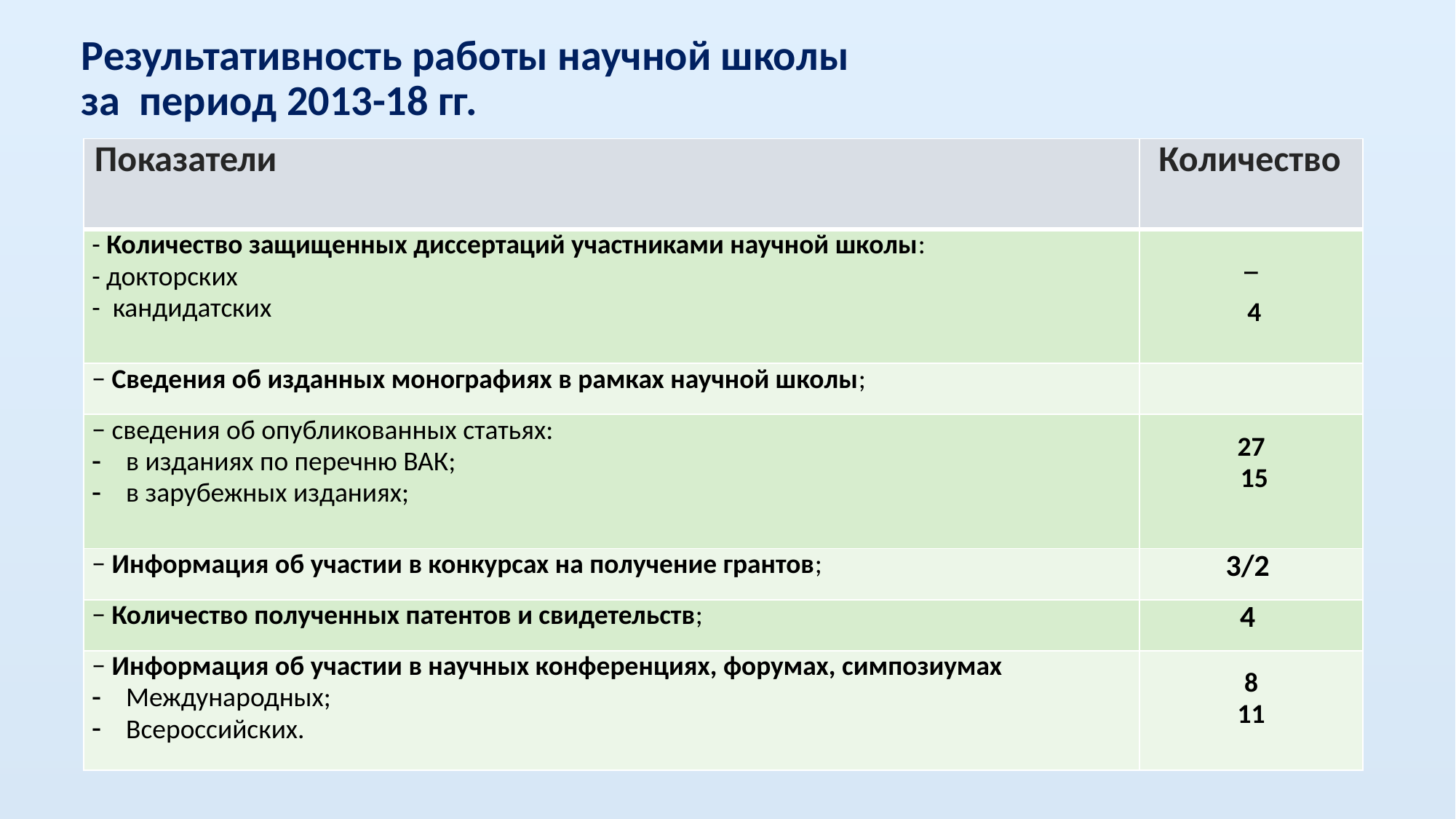

# Результативность работы научной школы за  период 2013-18 гг.
| Показатели | Количество |
| --- | --- |
| - Количество защищенных диссертаций участниками научной школы: - докторских - кандидатских | \_  4 |
| − Сведения об изданных монографиях в рамках научной школы; |  |
| − сведения об опубликованных статьях: в изданиях по перечню ВАК; в зарубежных изданиях; | 27  15 |
| − Информация об участии в конкурсах на получение грантов; | 3/2 |
| − Количество полученных патентов и свидетельств; | 4 |
| − Информация об участии в научных конференциях, форумах, симпозиумах Международных; Всероссийских. | 8 11 |